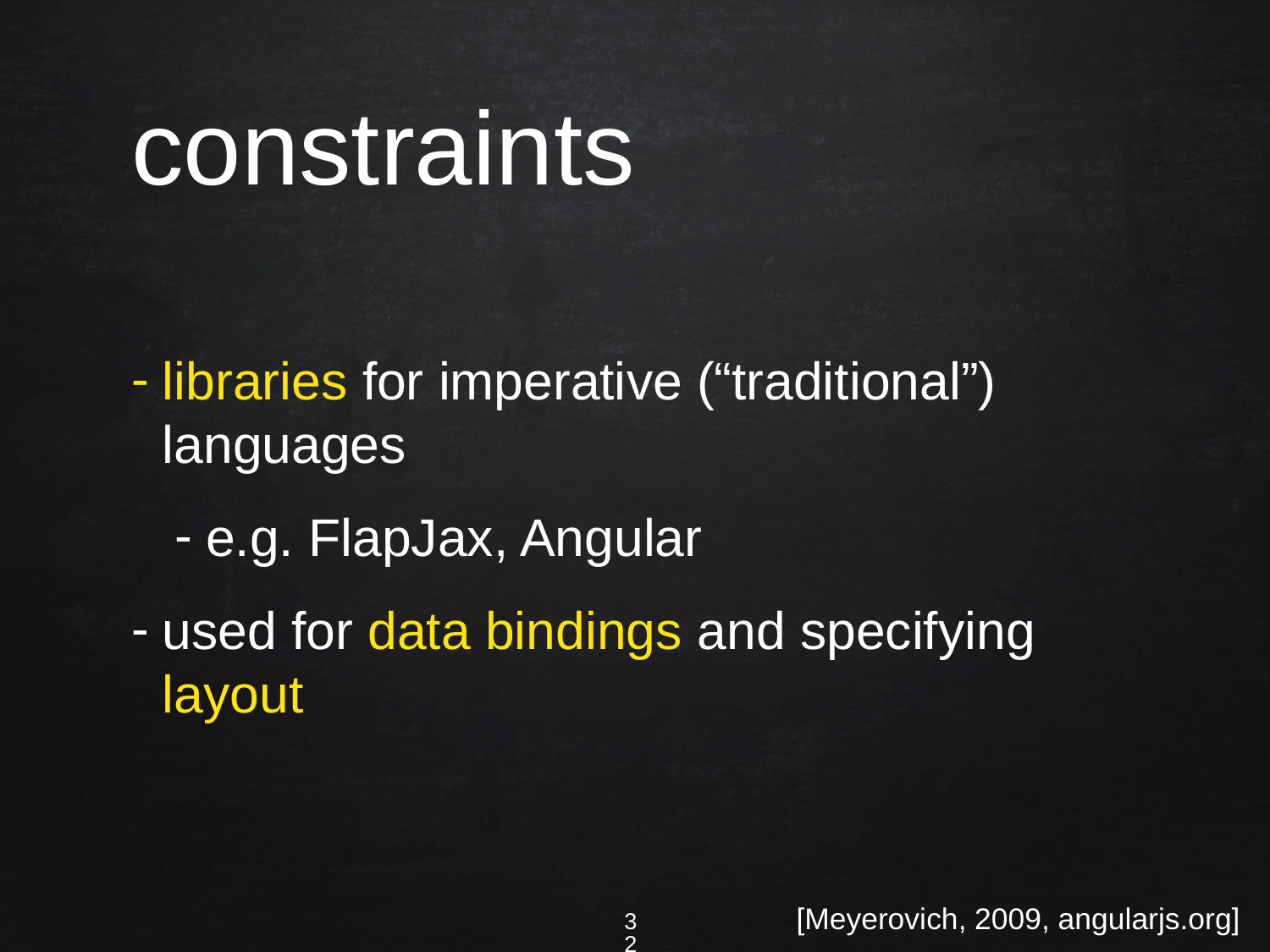

# constraints
libraries for imperative (“traditional”) languages
e.g. FlapJax, Angular
used for data bindings and specifying layout
[Meyerovich, 2009, angularjs.org]
32